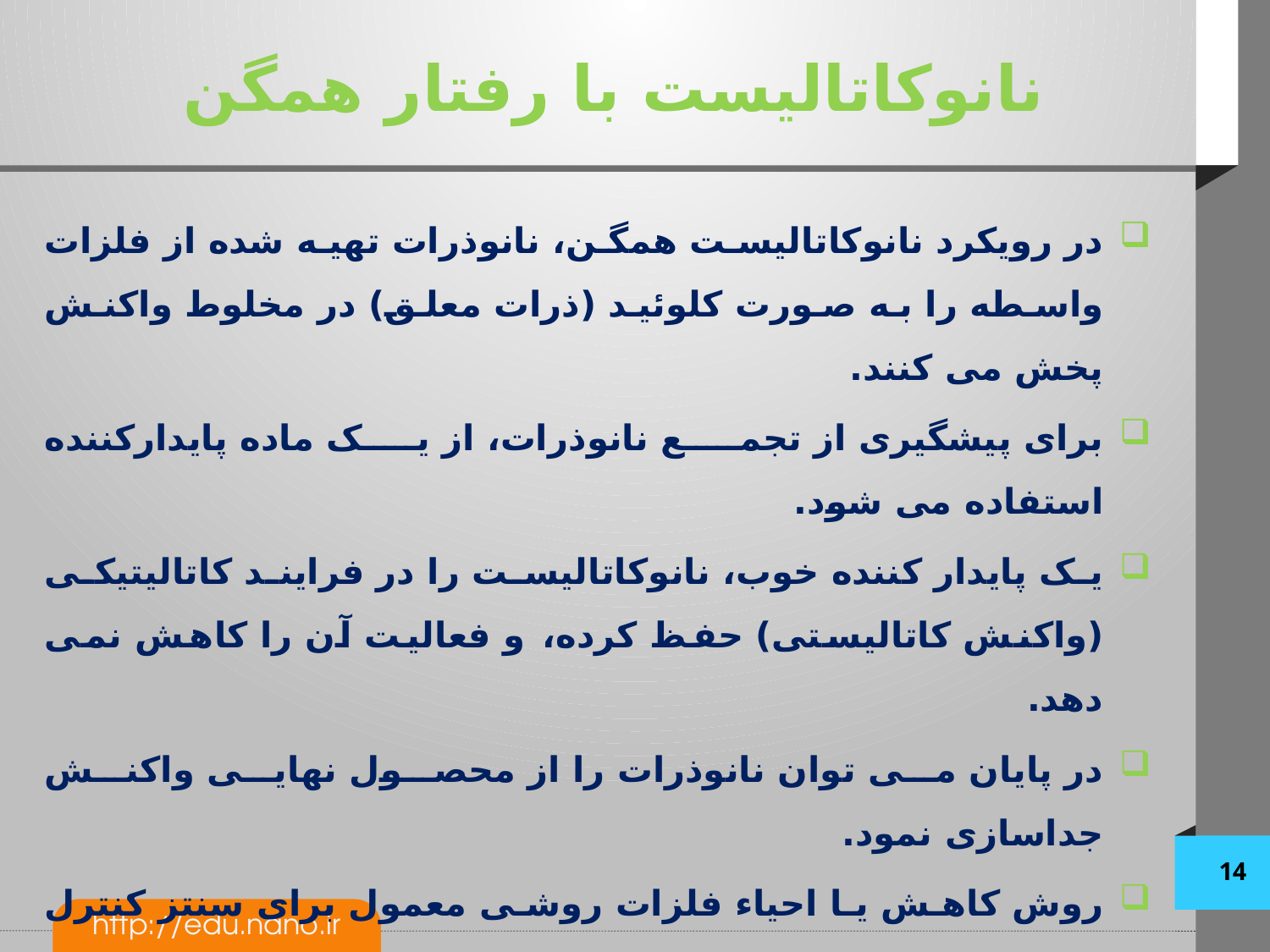

# نانوکاتالیست با رفتار همگن
در رویکرد نانوکاتالیست همگن، نانوذرات تهیه شده از فلزات واسطه را به صورت کلوئید (ذرات معلق) در مخلوط واکنش پخش می کنند.
برای پیشگیری از تجمع نانوذرات، از یک ماده پایدارکننده استفاده می شود.
یک پایدار کننده خوب، نانوکاتالیست را در فرایند کاتالیتیکی (واکنش کاتالیستی) حفظ کرده، و فعالیت آن را کاهش نمی دهد.
در پایان می توان نانوذرات را از محصول نهایی واکنش جداسازی نمود.
روش کاهش یا احیاء فلزات روشی معمول برای سنتز کنترل شده ی نانوذرات به صورت کلویید در محلول است.
احیاء  فلزات - یعنی الکترون گرفتن کاتیون فلزی و تبدیل آن به اتم فلز خنثی

14